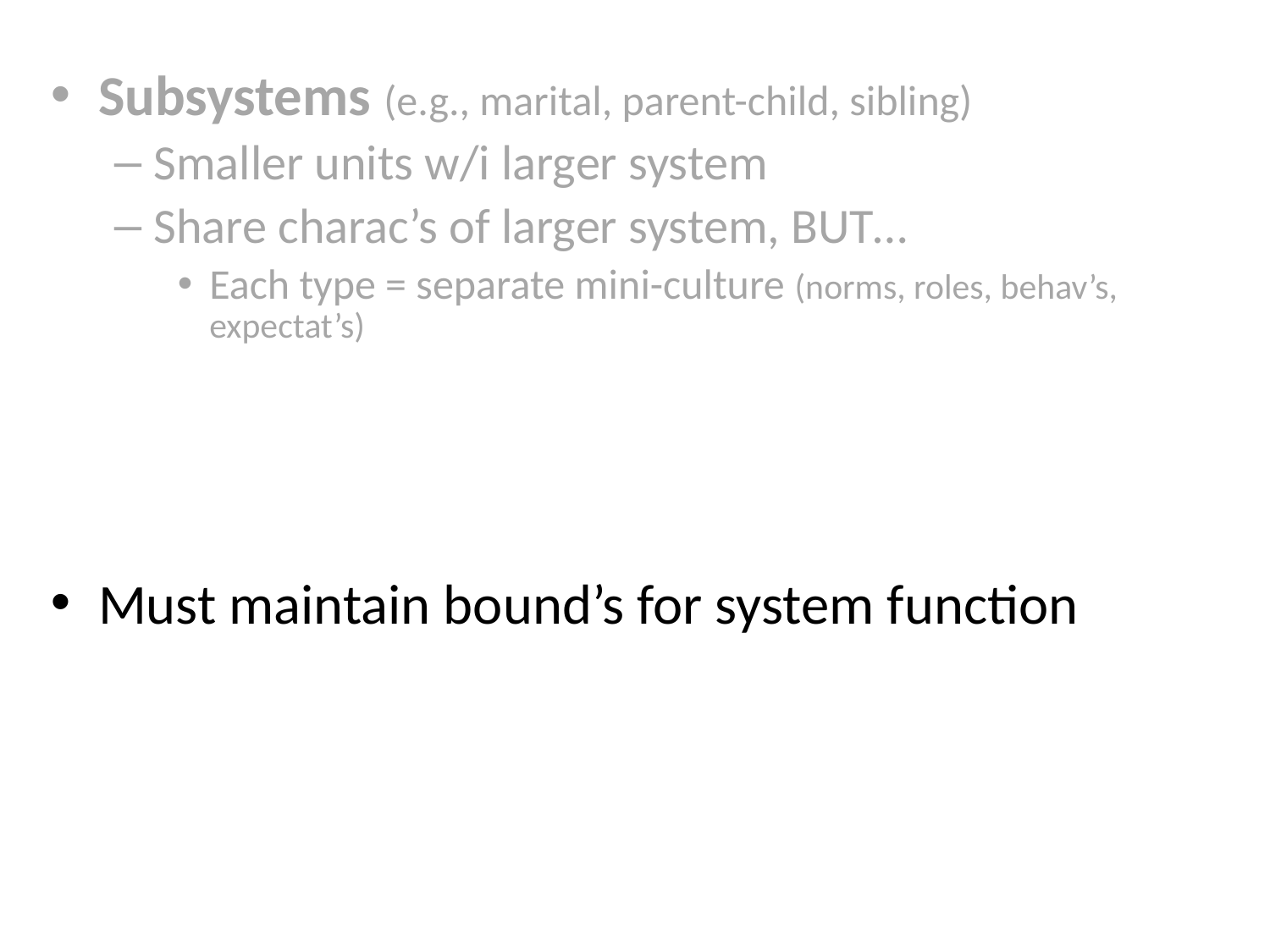

Subsystems (e.g., marital, parent-child, sibling)
Smaller units w/i larger system
Share charac’s of larger system, BUT…
Each type = separate mini-culture (norms, roles, behav’s, expectat’s)

Must maintain bound’s for system function